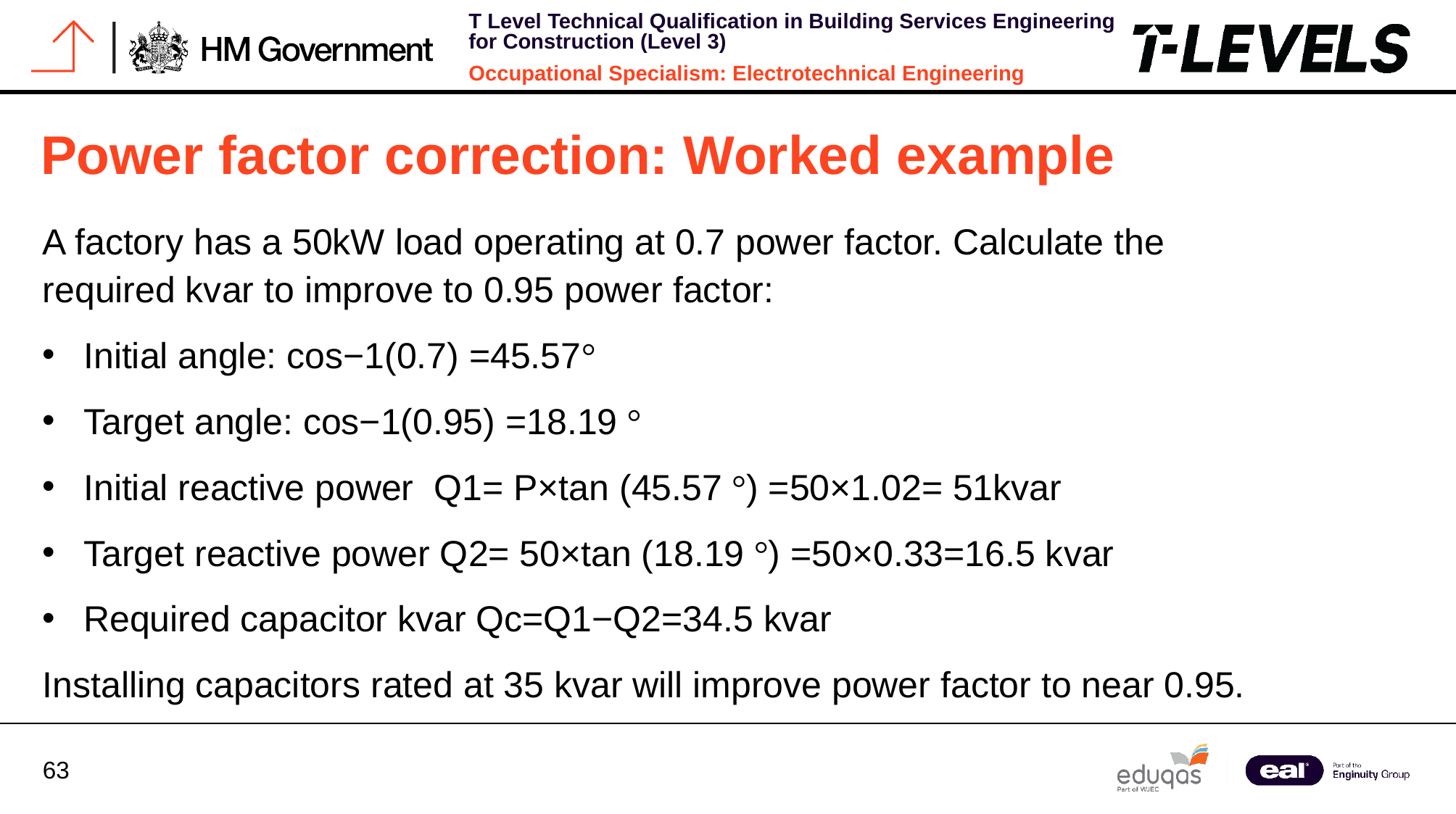

# Power factor correction: Worked example
A factory has a 50kW load operating at 0.7 power factor. Calculate the required kvar to improve to 0.95 power factor:
Initial angle: cos−1(0.7) =45.57°
Target angle: cos−1(0.95) =18.19 °
Initial reactive power  Q1= P×tan (45.57 °) =50×1.02= 51kvar
Target reactive power Q2= 50×tan (18.19 °) =50×0.33=16.5 kvar
Required capacitor kvar Qc=Q1−Q2=34.5 kvar
Installing capacitors rated at 35 kvar will improve power factor to near 0.95.